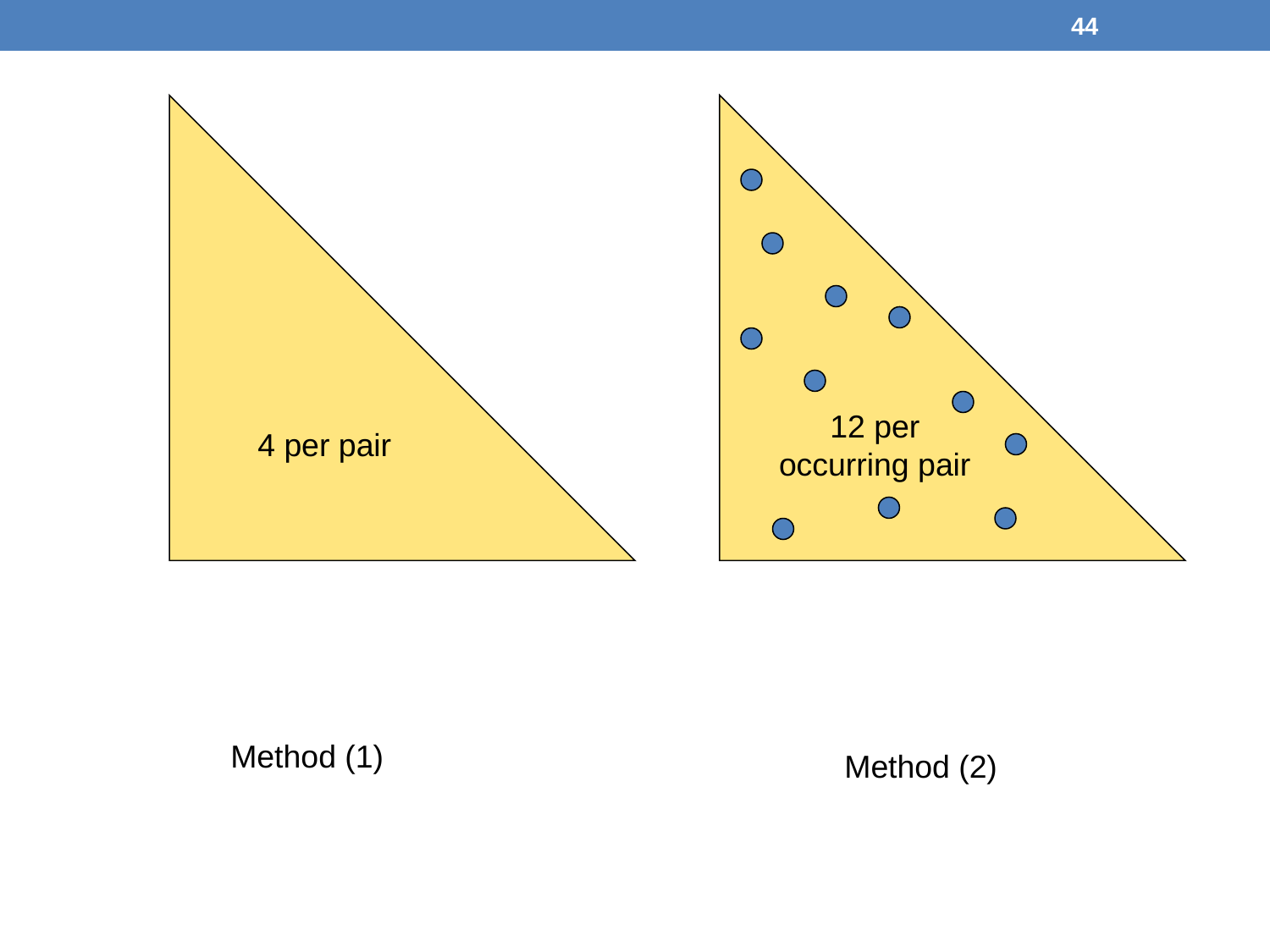

44
4 per pair
12 per
occurring pair

Method (1)
Method (2)